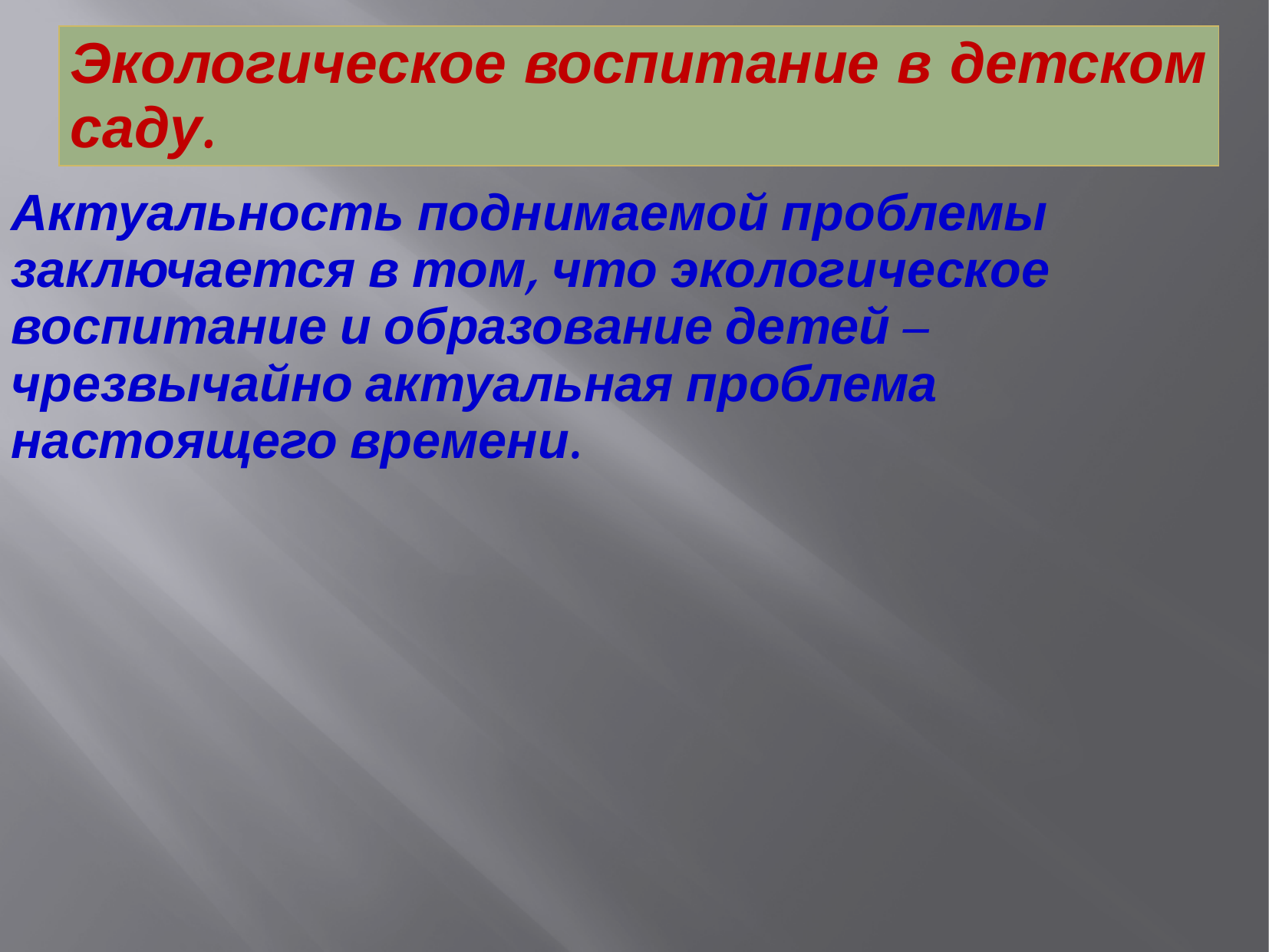

Экологическое воспитание в детском саду.
Актуальность поднимаемой проблемы заключается в том, что экологическое воспитание и образование детей – чрезвычайно актуальная проблема настоящего времени.